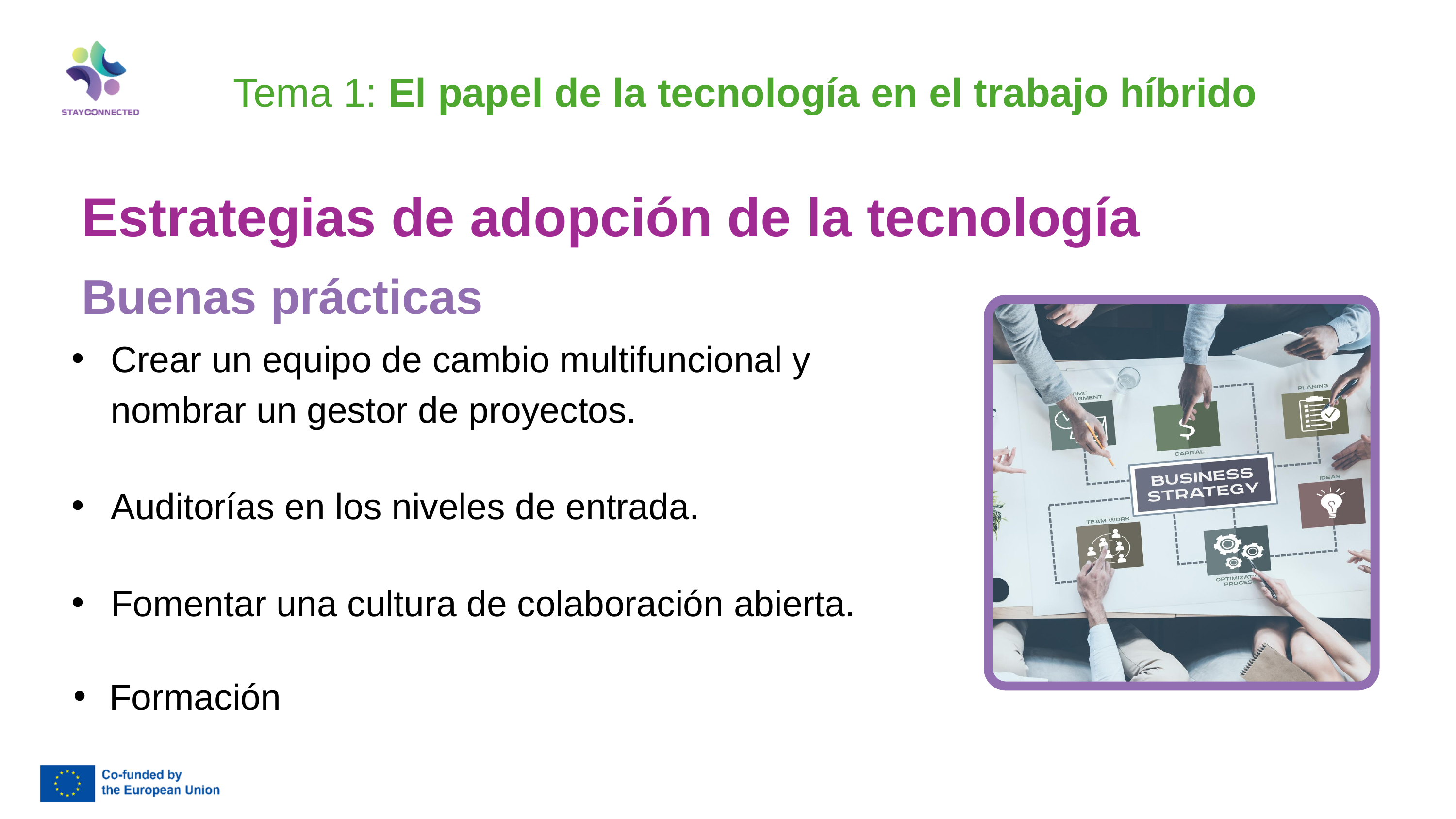

Tema 1: El papel de la tecnología en el trabajo híbrido
Estrategias de adopción de la tecnología
Buenas prácticas

Crear un equipo de cambio multifuncional y nombrar un gestor de proyectos.

Auditorías en los niveles de entrada.

Fomentar una cultura de colaboración abierta.

Formación